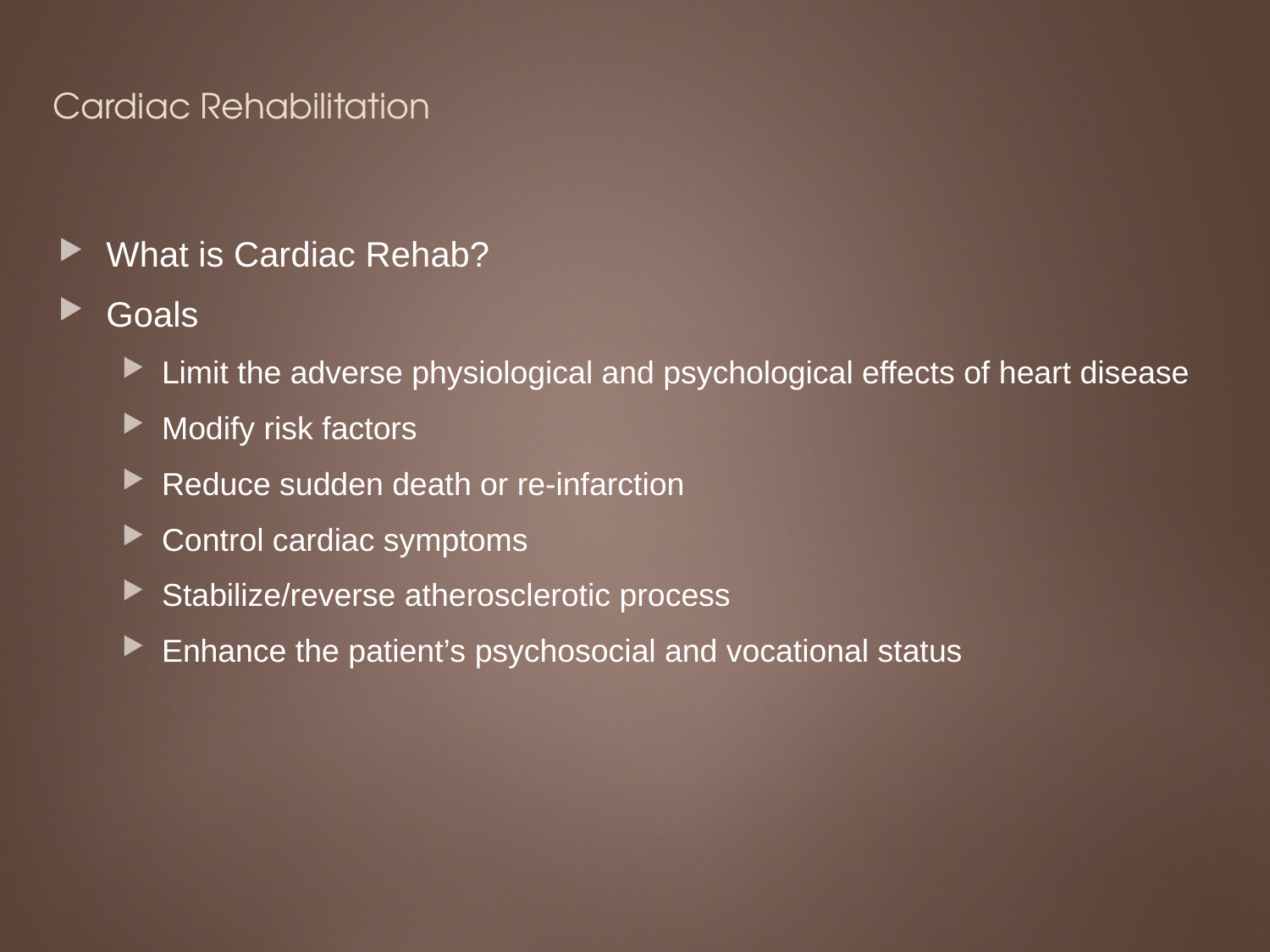

# Cardiac Rehabilitation
What is Cardiac Rehab?
Goals
Limit the adverse physiological and psychological effects of heart disease
Modify risk factors
Reduce sudden death or re-infarction
Control cardiac symptoms
Stabilize/reverse atherosclerotic process
Enhance the patient’s psychosocial and vocational status